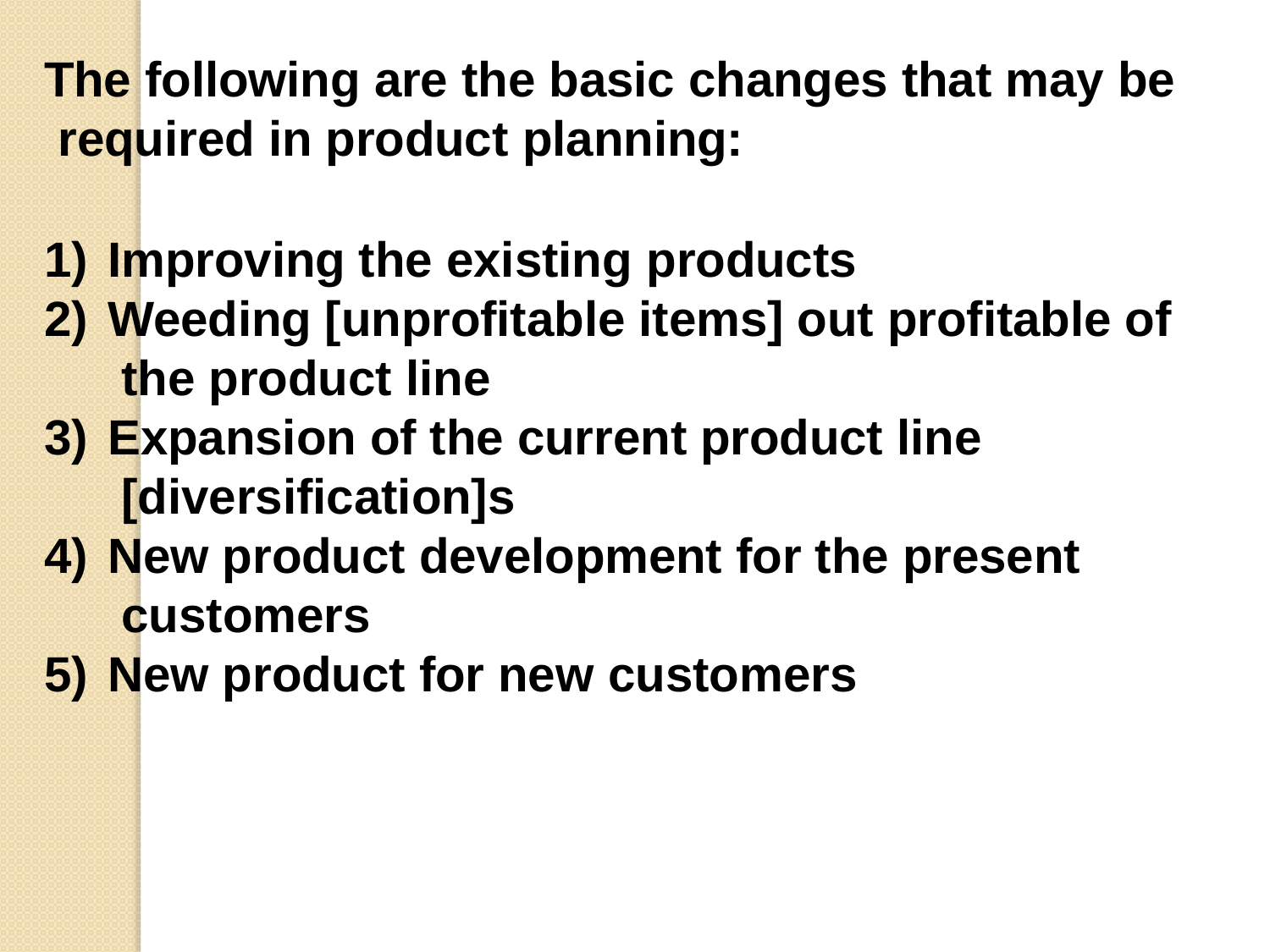

The following are the basic changes that may be  required in product planning:

Improving the existing products
Weeding [unprofitable items] out profitable of  the product line
Expansion of the current product line  [diversification]s
New product development for the present  customers
New product for new customers